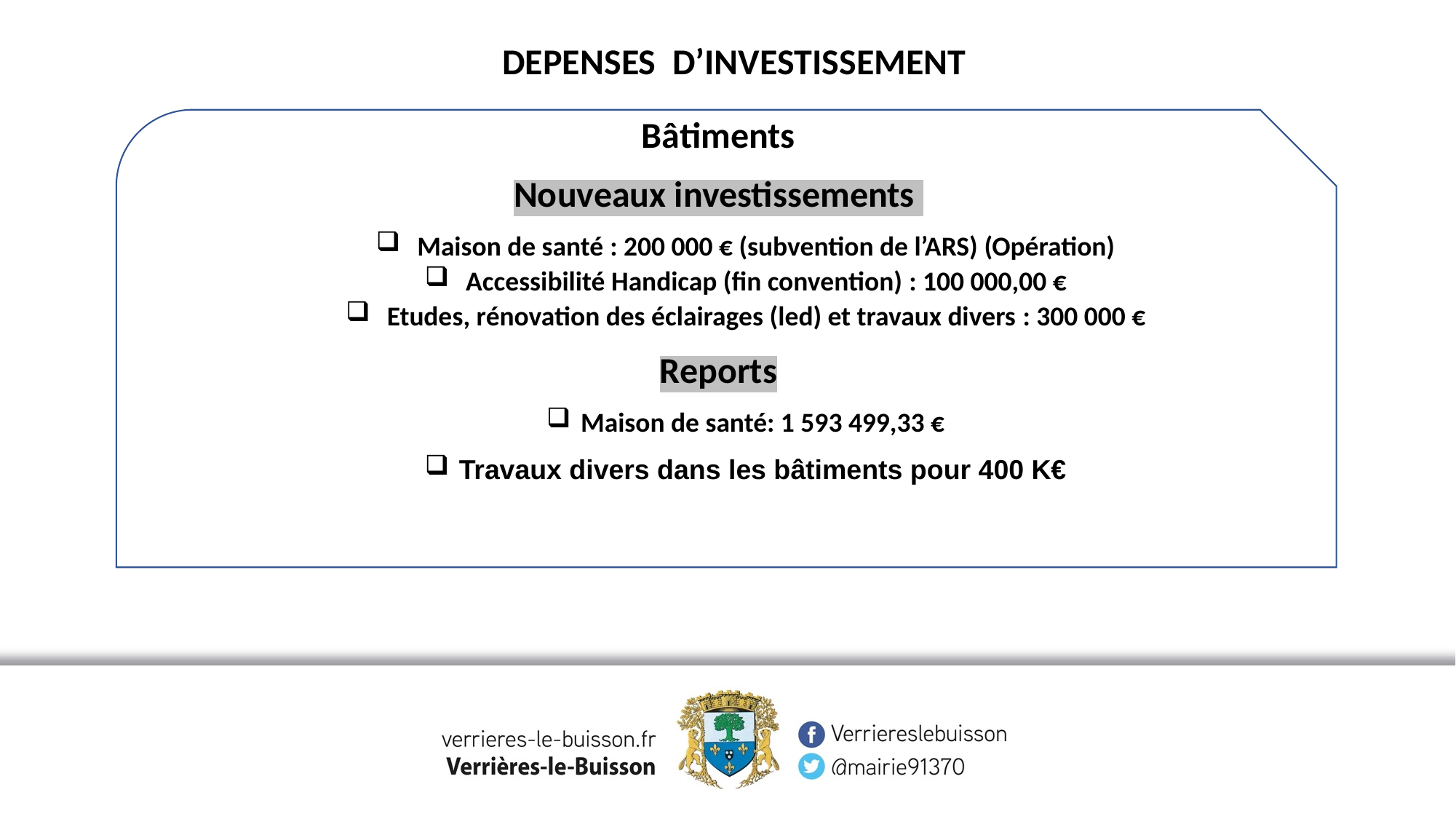

DEPENSES  D’INVESTISSEMENT
Bâtiments
Nouveaux investissements
Maison de santé : 200 000 € (subvention de l’ARS) (Opération)
Accessibilité Handicap (fin convention) : 100 000,00 €
Etudes, rénovation des éclairages (led) et travaux divers : 300 000 €
Reports
Maison de santé: 1 593 499,33 €
Travaux divers dans les bâtiments pour 400 K€